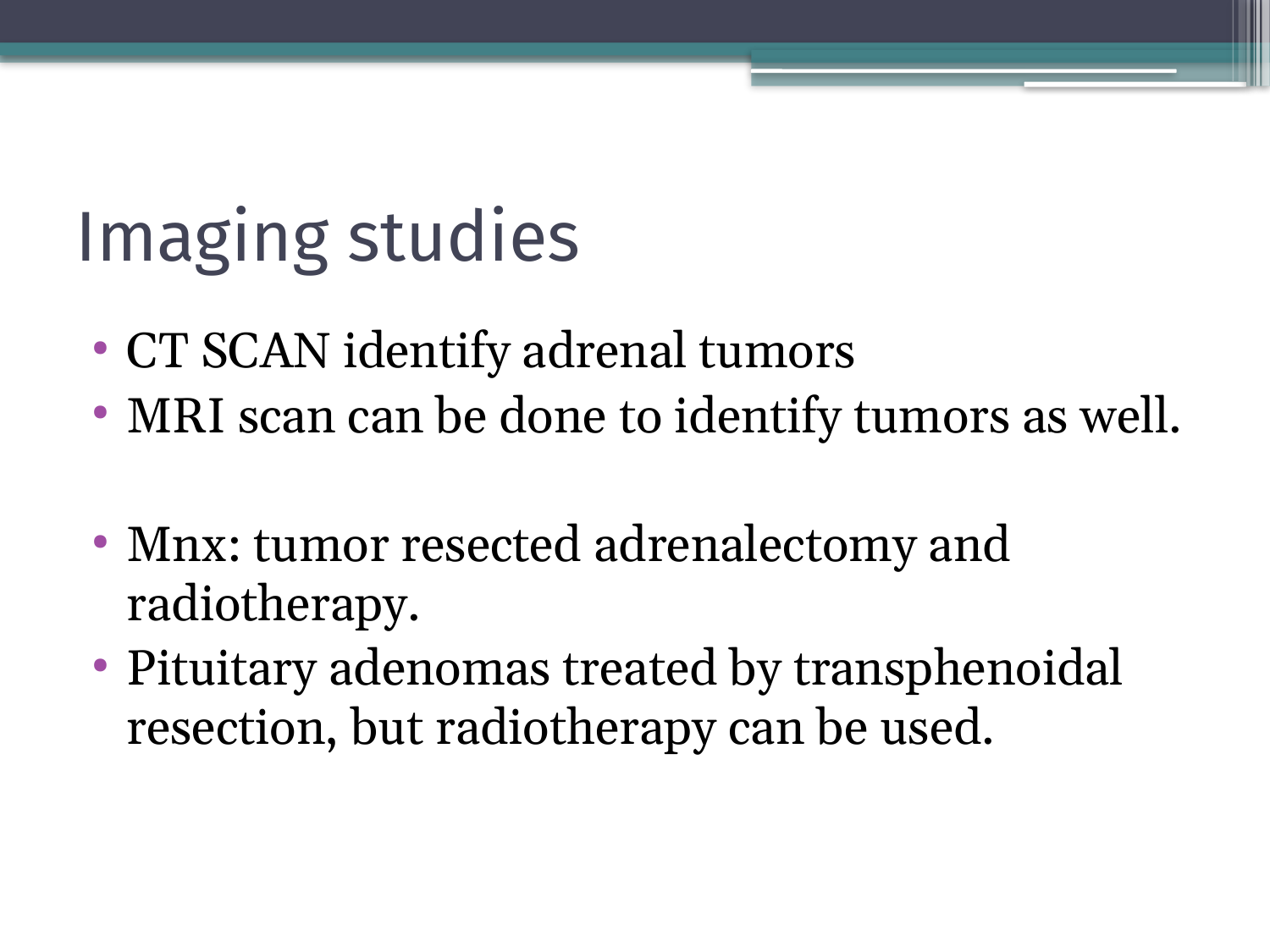

# Imaging studies
CT SCAN identify adrenal tumors
MRI scan can be done to identify tumors as well.

Mnx: tumor resected adrenalectomy and radiotherapy.
Pituitary adenomas treated by transphenoidal resection, but radiotherapy can be used.